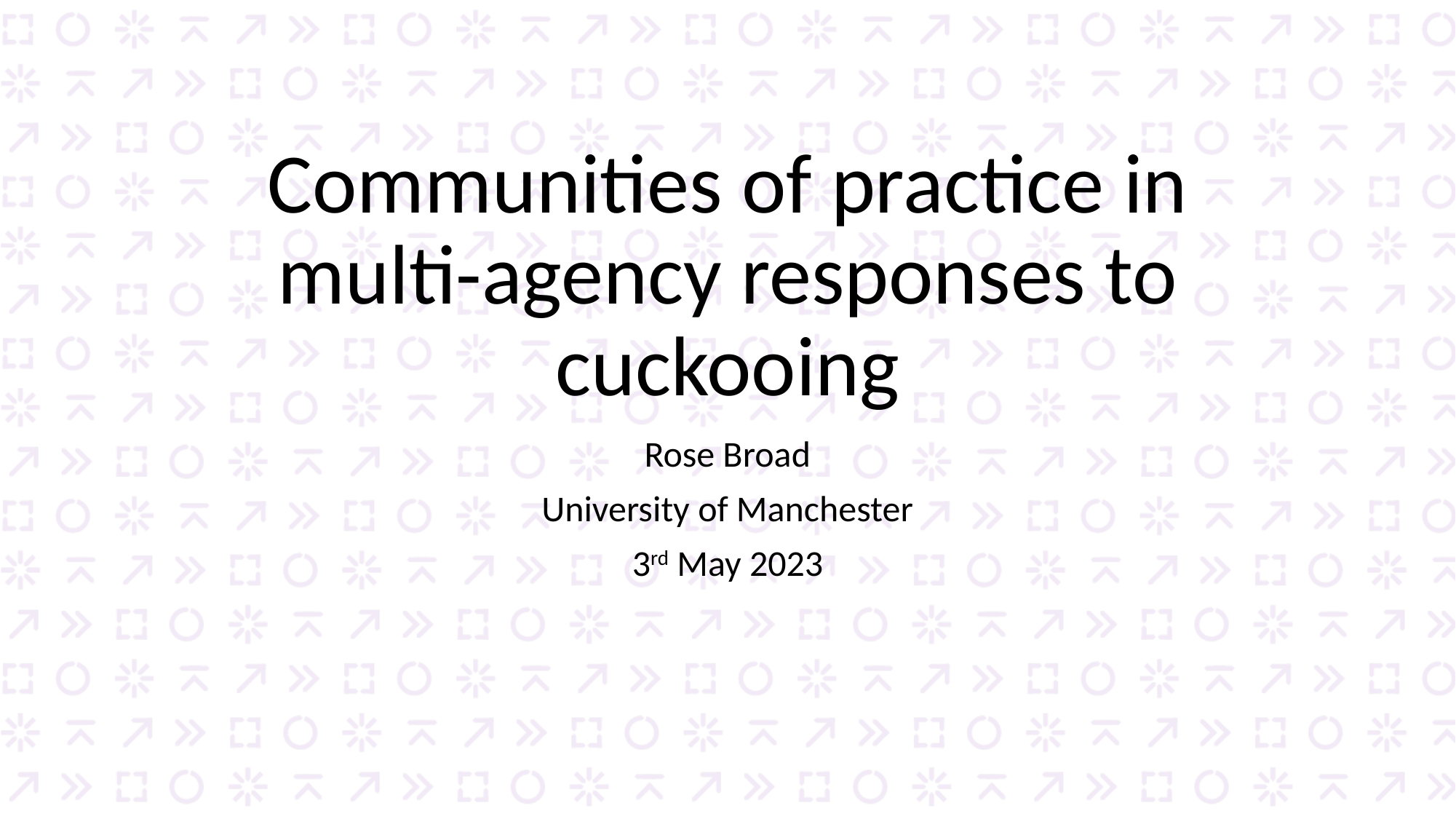

# Communities of practice in multi-agency responses to cuckooing
Rose Broad
University of Manchester
3rd May 2023